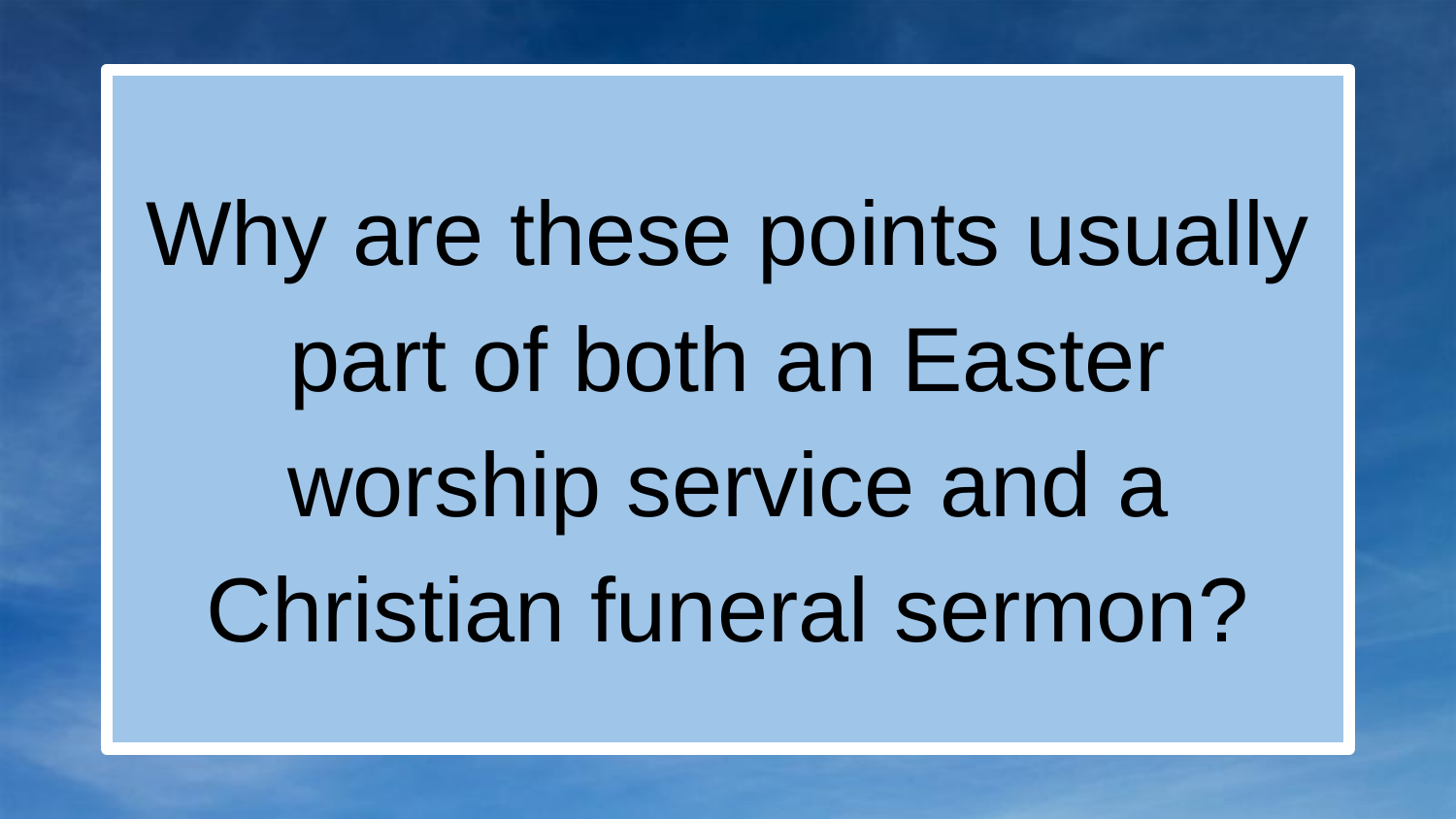

Why are these points usually part of both an Easter worship service and a Christian funeral sermon?
#